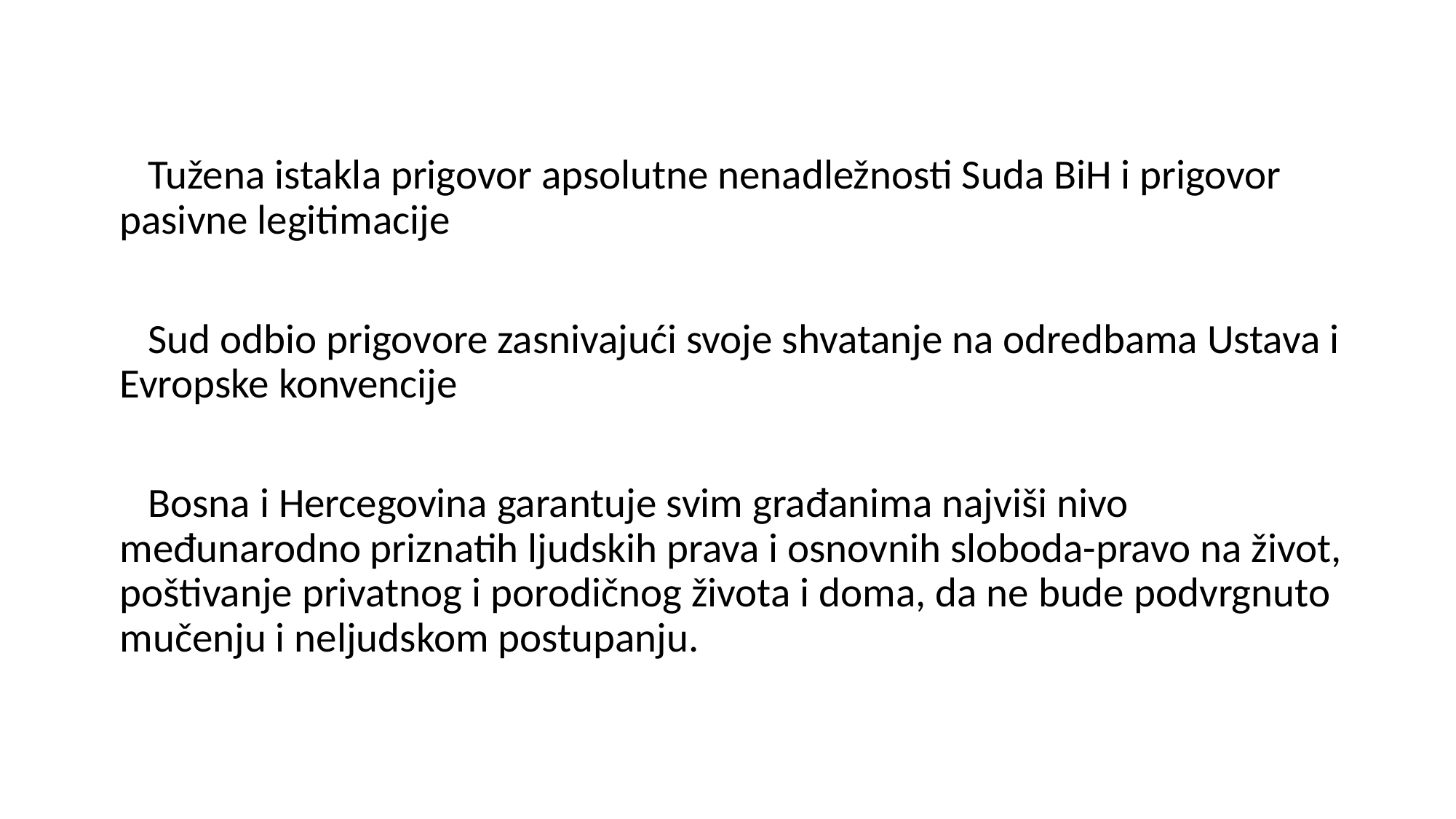

Tužena istakla prigovor apsolutne nenadležnosti Suda BiH i prigovor  pasivne legitimacije

   Sud odbio prigovore zasnivajući svoje shvatanje na odredbama Ustava i Evropske konvencije

   Bosna i Hercegovina garantuje svim građanima najviši nivo međunarodno priznatih ljudskih prava i osnovnih sloboda-pravo na život, poštivanje privatnog i porodičnog života i doma, da ne bude podvrgnuto mučenju i neljudskom postupanju.